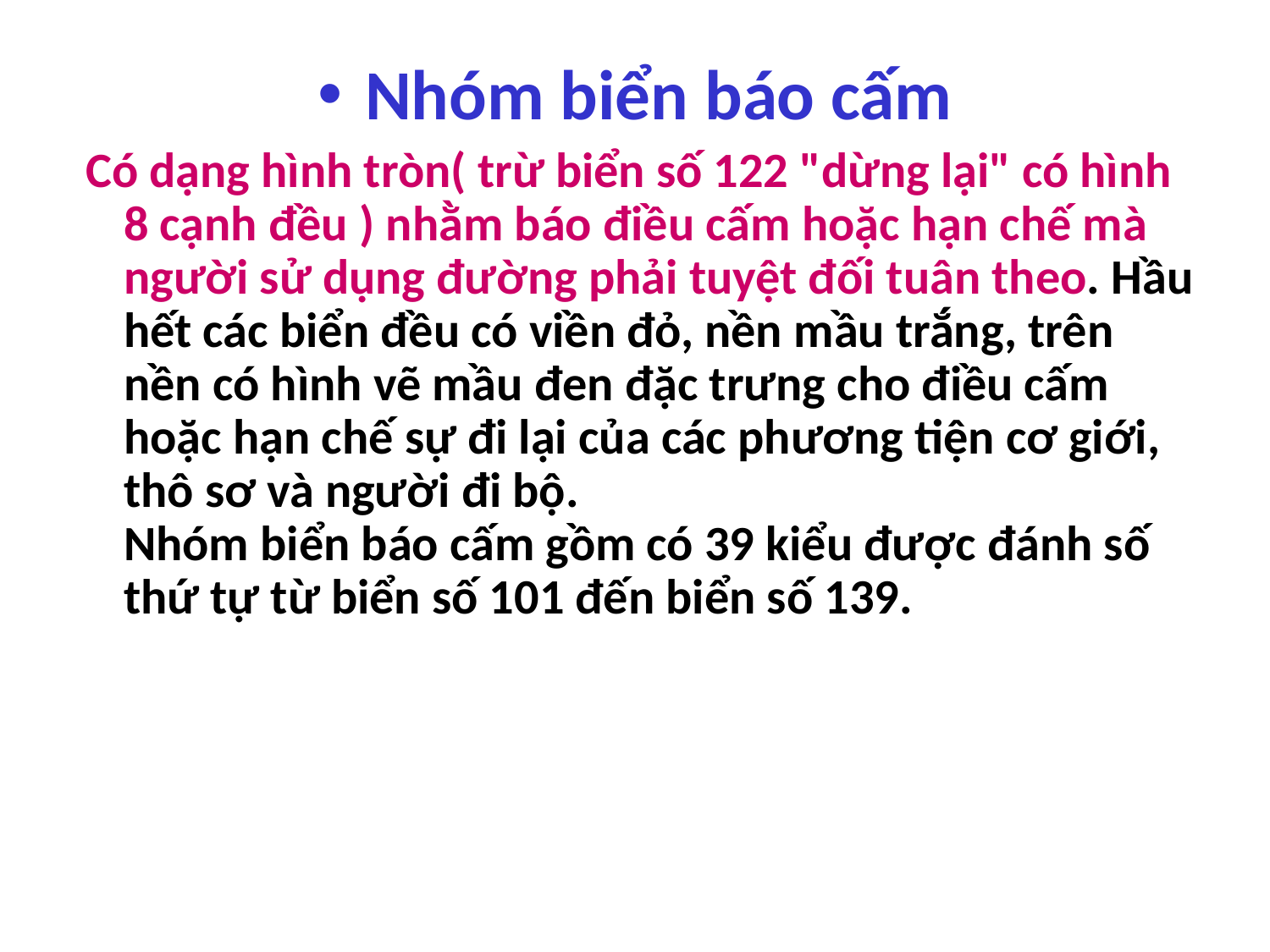

Nhóm biển báo cấm
 Có dạng hình tròn( trừ biển số 122 "dừng lại" có hình 8 cạnh đều ) nhằm báo điều cấm hoặc hạn chế mà người sử dụng đường phải tuyệt đối tuân theo. Hầu hết các biển đều có viền đỏ, nền mầu trắng, trên nền có hình vẽ mầu đen đặc trưng cho điều cấm hoặc hạn chế sự đi lại của các phương tiện cơ giới, thô sơ và người đi bộ.
Nhóm biển báo cấm gồm có 39 kiểu được đánh số thứ tự từ biển số 101 đến biển số 139.